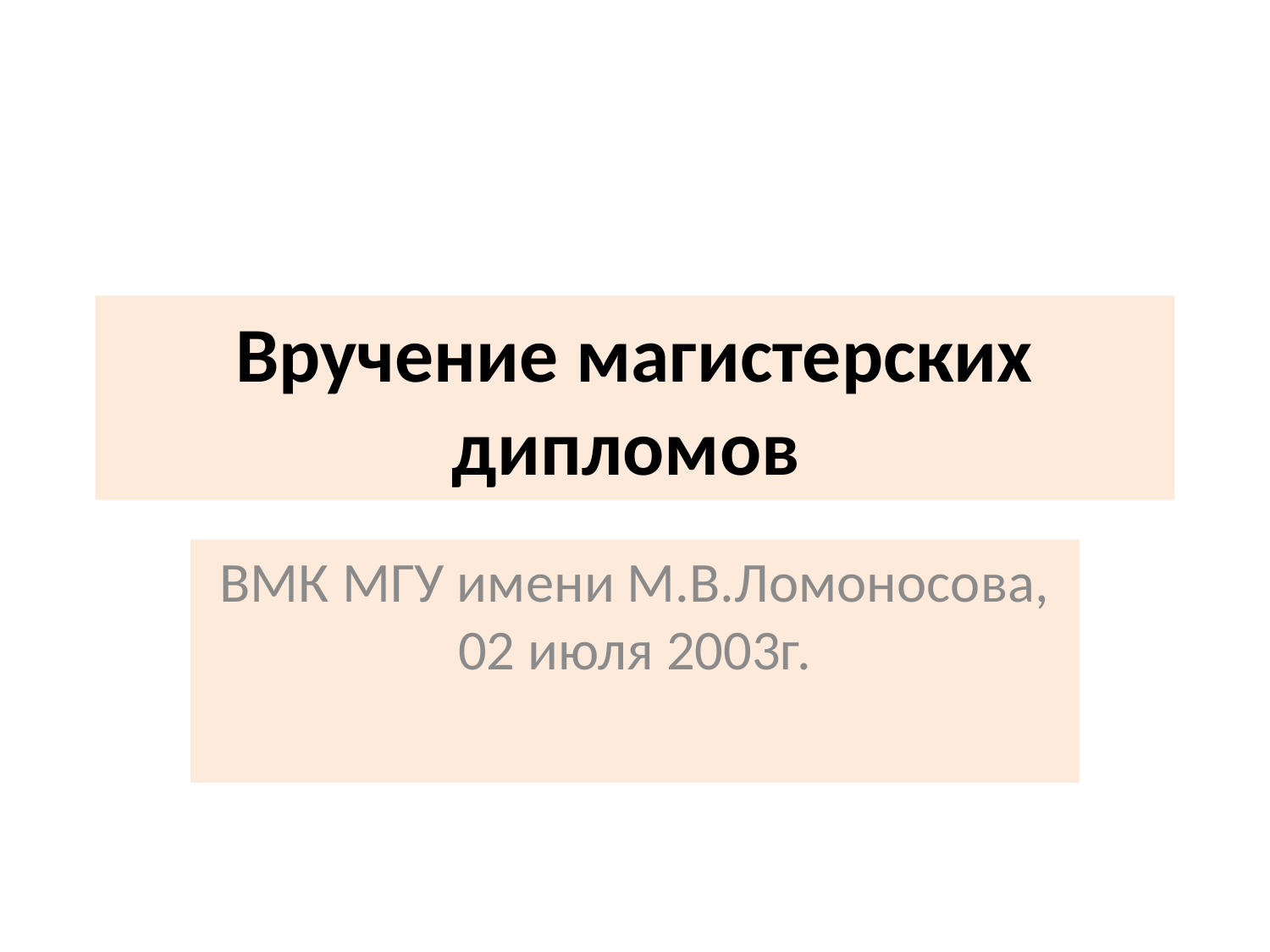

# Вручение магистерских дипломов
ВМК МГУ имени М.В.Ломоносова, 02 июля 2003г.